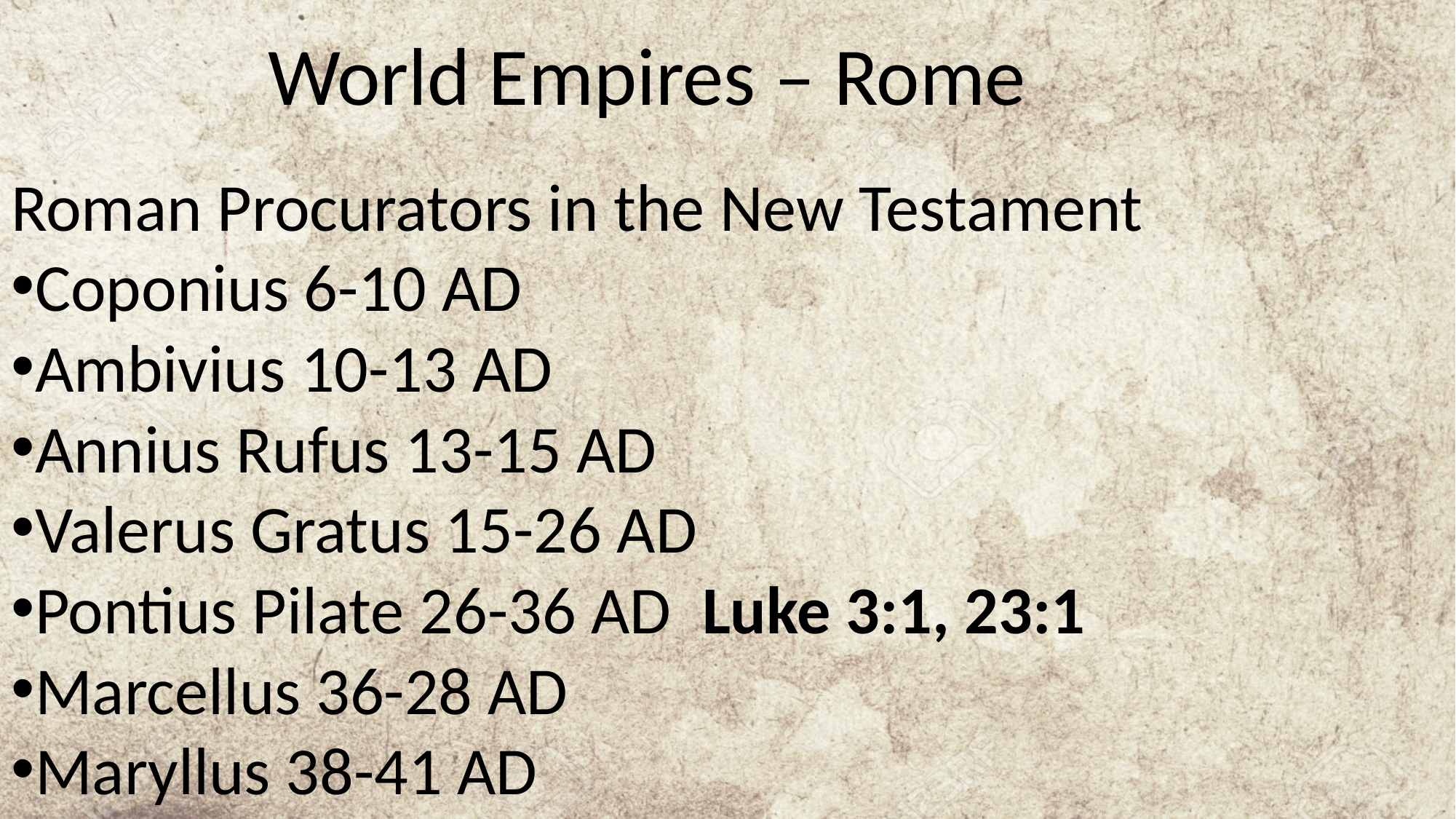

# World Empires – Rome
Roman Procurators in the New Testament
Coponius 6-10 AD
Ambivius 10-13 AD
Annius Rufus 13-15 AD
Valerus Gratus 15-26 AD
Pontius Pilate 26-36 AD  Luke 3:1, 23:1
Marcellus 36-28 AD
Maryllus 38-41 AD